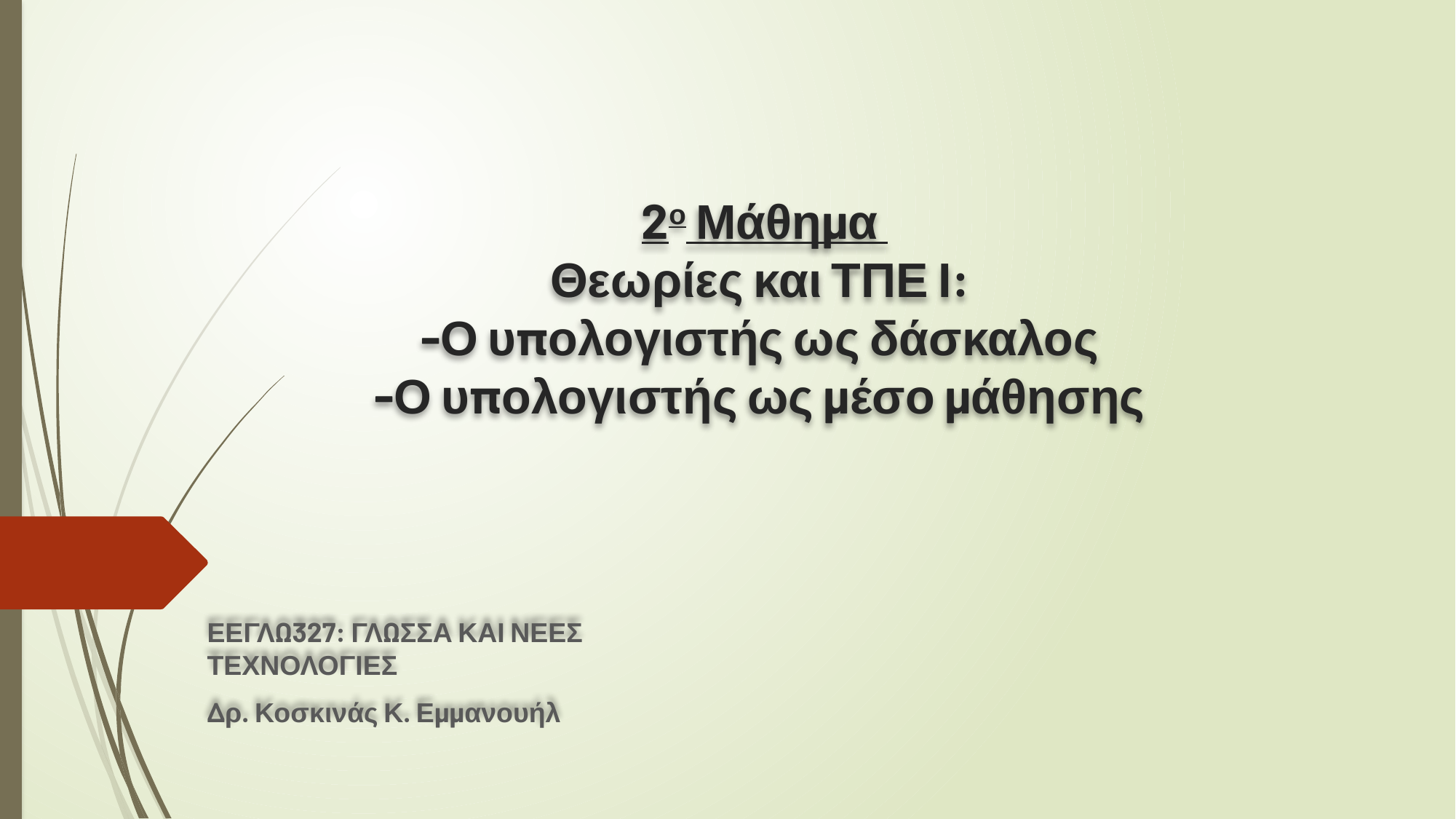

# 2ο Μάθημα Θεωρίες και ΤΠΕ Ι: -Ο υπολογιστής ως δάσκαλος -Ο υπολογιστής ως μέσο μάθησης
ΕΕΓΛΩ327: ΓΛΩΣΣΑ ΚΑΙ ΝΕΕΣ ΤΕΧΝΟΛΟΓΙΕΣ
Δρ. Κοσκινάς Κ. Εμμανουήλ